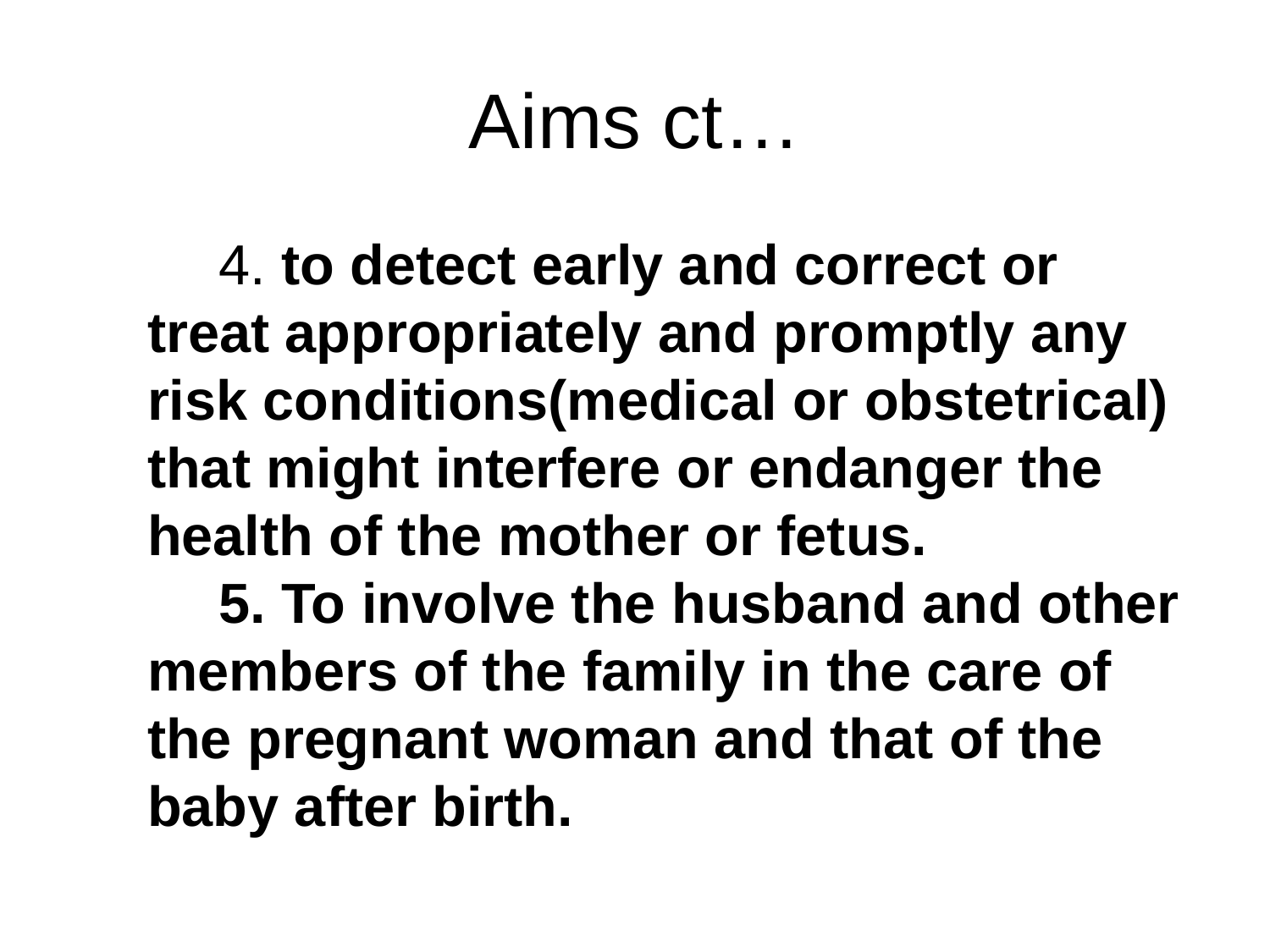

# Aims ct…
4. to detect early and correct or treat appropriately and promptly any risk conditions(medical or obstetrical) that might interfere or endanger the health of the mother or fetus.
5. To involve the husband and other members of the family in the care of the pregnant woman and that of the baby after birth.